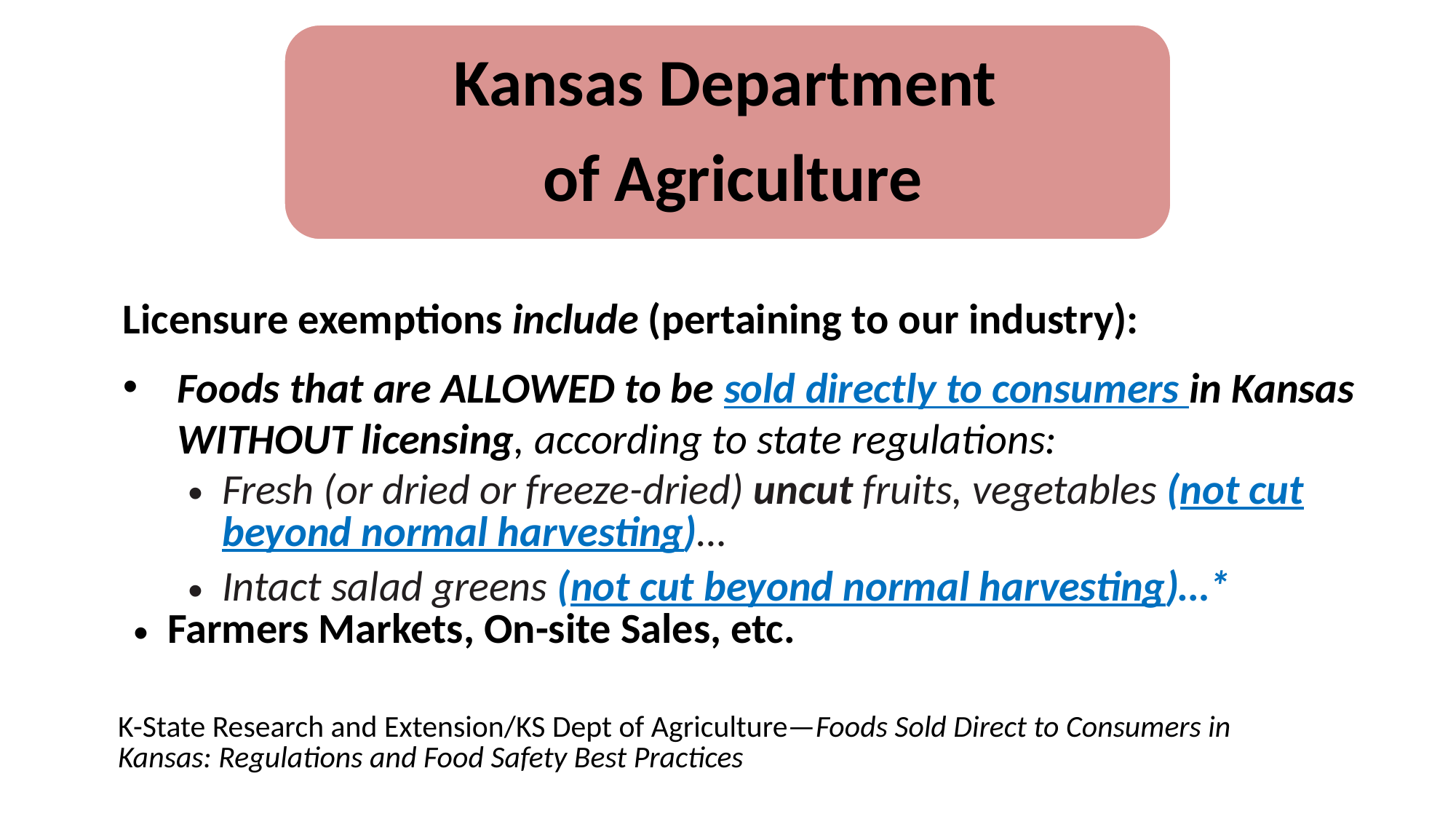

Kansas Department
of Agriculture
Licensure exemptions include (pertaining to our industry):

Foods that are ALLOWED to be sold directly to consumers in Kansas WITHOUT licensing, according to state regulations:

| Fresh (or dried or freeze-dried) uncut fruits, vegetables (not cut beyond normal harvesting)… Intact salad greens (not cut beyond normal harvesting)…\* Farmers Markets, On-site Sales, etc. |
| --- |

|  |
| --- |

| K-State Research and Extension/KS Dept of Agriculture—Foods Sold Direct to Consumers in Kansas: Regulations and Food Safety Best Practices |
| --- |
|  |
| --- |
#